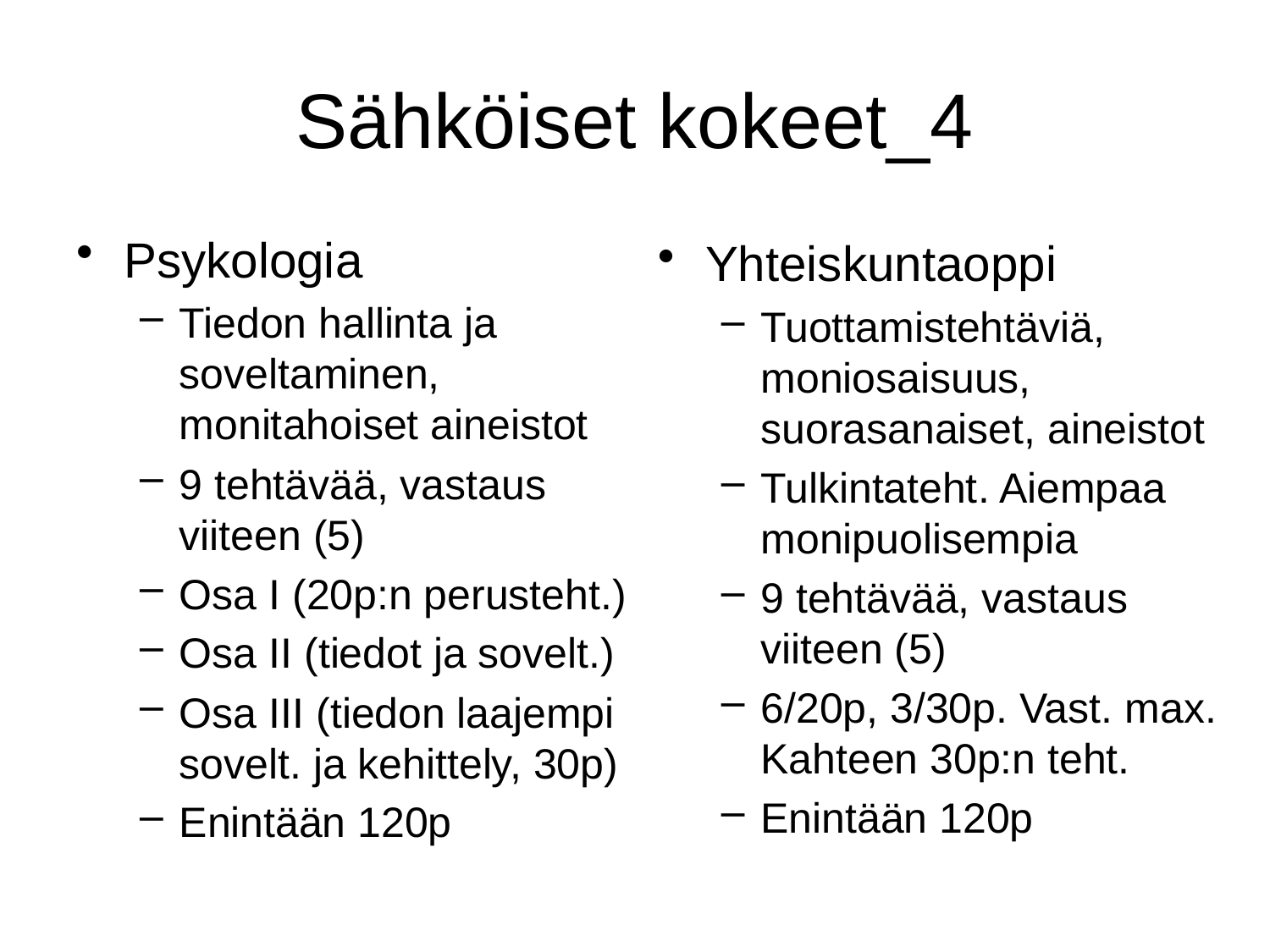

# Sähköiset kokeet_4
Psykologia
Tiedon hallinta ja soveltaminen, monitahoiset aineistot
9 tehtävää, vastaus viiteen (5)
Osa I (20p:n perusteht.)
Osa II (tiedot ja sovelt.)
Osa III (tiedon laajempi sovelt. ja kehittely, 30p)
Enintään 120p

Yhteiskuntaoppi
Tuottamistehtäviä, moniosaisuus, suorasanaiset, aineistot
Tulkintateht. Aiempaa monipuolisempia
9 tehtävää, vastaus viiteen (5)
6/20p, 3/30p. Vast. max. Kahteen 30p:n teht.
Enintään 120p